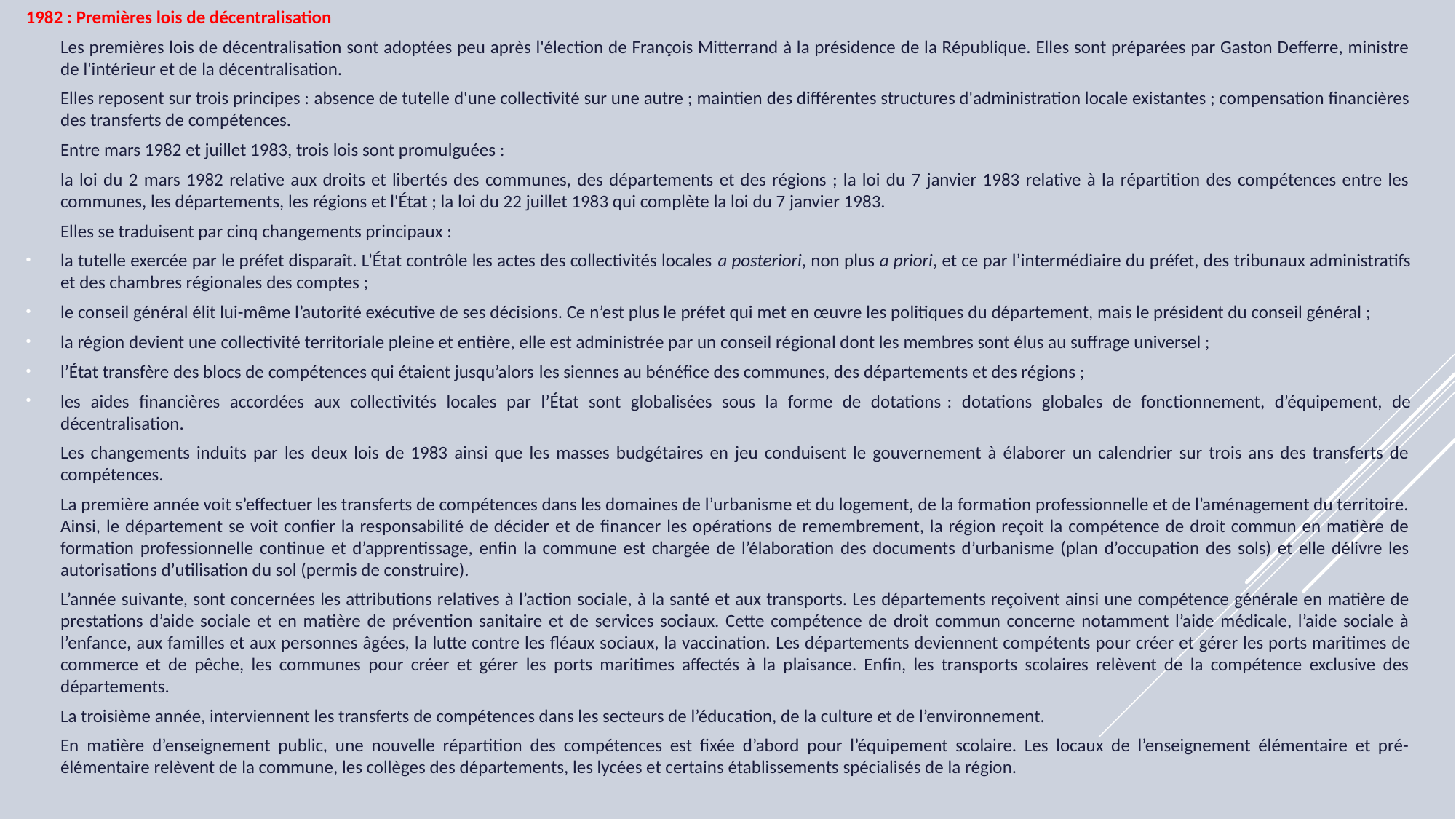

1982 : Premières lois de décentralisation
	Les premières lois de décentralisation sont adoptées peu après l'élection de François Mitterrand à la présidence de la République. Elles sont préparées par Gaston Defferre, ministre de l'intérieur et de la décentralisation.
	Elles reposent sur trois principes : absence de tutelle d'une collectivité sur une autre ; maintien des différentes structures d'administration locale existantes ; compensation financières des transferts de compétences.
	Entre mars 1982 et juillet 1983, trois lois sont promulguées :
	la loi du 2 mars 1982 relative aux droits et libertés des communes, des départements et des régions ; la loi du 7 janvier 1983 relative à la répartition des compétences entre les communes, les départements, les régions et l'État ; la loi du 22 juillet 1983 qui complète la loi du 7 janvier 1983.
	Elles se traduisent par cinq changements principaux :
la tutelle exercée par le préfet disparaît. L’État contrôle les actes des collectivités locales a posteriori, non plus a priori, et ce par l’intermédiaire du préfet, des tribunaux administratifs et des chambres régionales des comptes ;
le conseil général élit lui-même l’autorité exécutive de ses décisions. Ce n’est plus le préfet qui met en œuvre les politiques du département, mais le président du conseil général ;
la région devient une collectivité territoriale pleine et entière, elle est administrée par un conseil régional dont les membres sont élus au suffrage universel ;
l’État transfère des blocs de compétences qui étaient jusqu’alors les siennes au bénéfice des communes, des départements et des régions ;
les aides financières accordées aux collectivités locales par l’État sont globalisées sous la forme de dotations : dotations globales de fonctionnement, d’équipement, de décentralisation.
	Les changements induits par les deux lois de 1983 ainsi que les masses budgétaires en jeu conduisent le gouvernement à élaborer un calendrier sur trois ans des transferts de compétences.
	La première année voit s’effectuer les transferts de compétences dans les domaines de l’urbanisme et du logement, de la formation professionnelle et de l’aménagement du territoire. Ainsi, le département se voit confier la responsabilité de décider et de financer les opérations de remembrement, la région reçoit la compétence de droit commun en matière de formation professionnelle continue et d’apprentissage, enfin la commune est chargée de l’élaboration des documents d’urbanisme (plan d’occupation des sols) et elle délivre les autorisations d’utilisation du sol (permis de construire).
	L’année suivante, sont concernées les attributions relatives à l’action sociale, à la santé et aux transports. Les départements reçoivent ainsi une compétence générale en matière de prestations d’aide sociale et en matière de prévention sanitaire et de services sociaux. Cette compétence de droit commun concerne notamment l’aide médicale, l’aide sociale à l’enfance, aux familles et aux personnes âgées, la lutte contre les fléaux sociaux, la vaccination. Les départements deviennent compétents pour créer et gérer les ports maritimes de commerce et de pêche, les communes pour créer et gérer les ports maritimes affectés à la plaisance. Enfin, les transports scolaires relèvent de la compétence exclusive des départements.
	La troisième année, interviennent les transferts de compétences dans les secteurs de l’éducation, de la culture et de l’environnement.
	En matière d’enseignement public, une nouvelle répartition des compétences est fixée d’abord pour l’équipement scolaire. Les locaux de l’enseignement élémentaire et pré-élémentaire relèvent de la commune, les collèges des départements, les lycées et certains établissements spécialisés de la région.